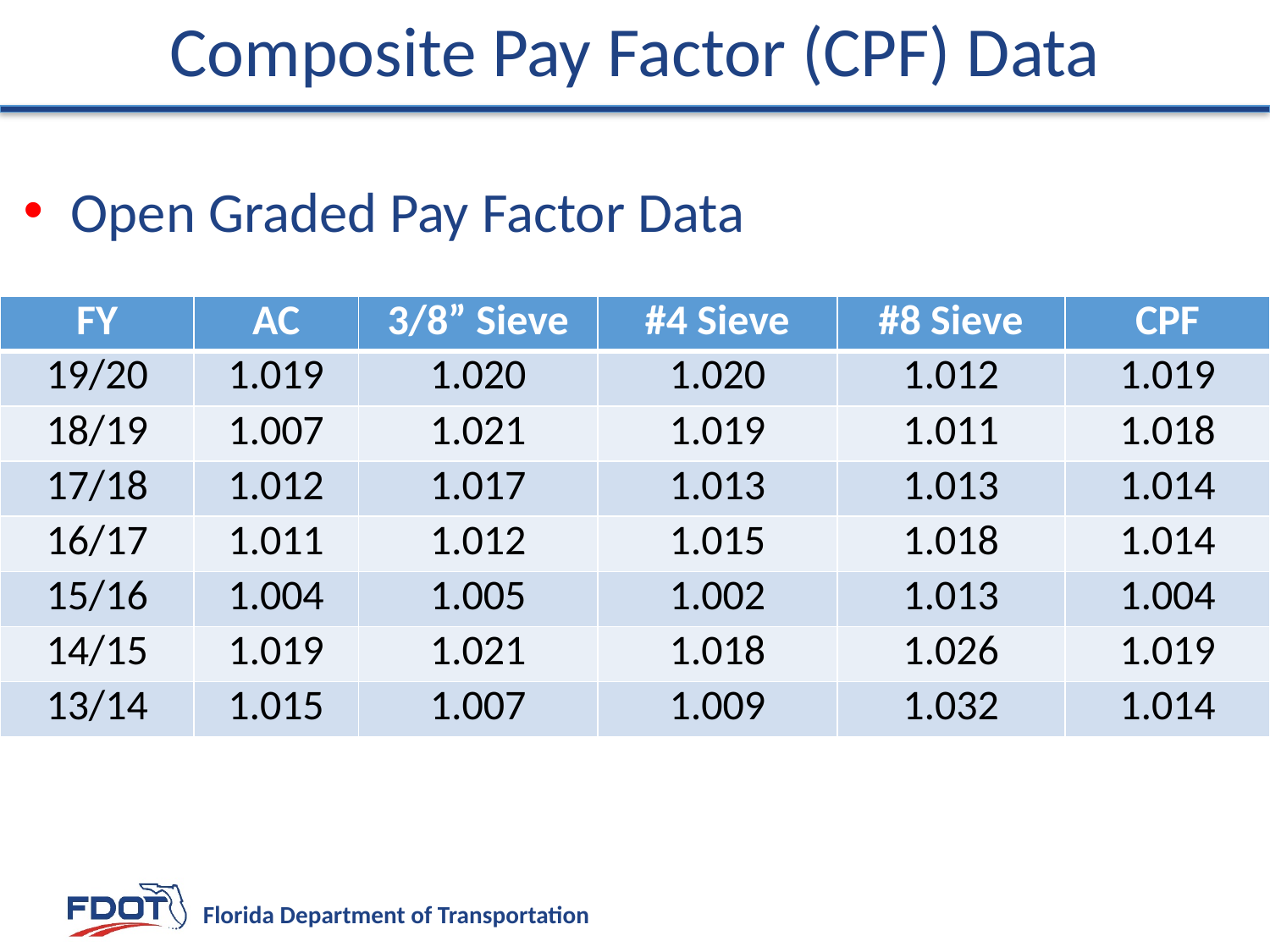

# Composite Pay Factor (CPF) Data
Open Graded Pay Factor Data

| FY | AC | 3/8” Sieve | #4 Sieve | #8 Sieve | CPF |
| --- | --- | --- | --- | --- | --- |
| 19/20 | 1.019 | 1.020 | 1.020 | 1.012 | 1.019 |
| 18/19 | 1.007 | 1.021 | 1.019 | 1.011 | 1.018 |
| 17/18 | 1.012 | 1.017 | 1.013 | 1.013 | 1.014 |
| 16/17 | 1.011 | 1.012 | 1.015 | 1.018 | 1.014 |
| 15/16 | 1.004 | 1.005 | 1.002 | 1.013 | 1.004 |
| 14/15 | 1.019 | 1.021 | 1.018 | 1.026 | 1.019 |
| 13/14 | 1.015 | 1.007 | 1.009 | 1.032 | 1.014 |